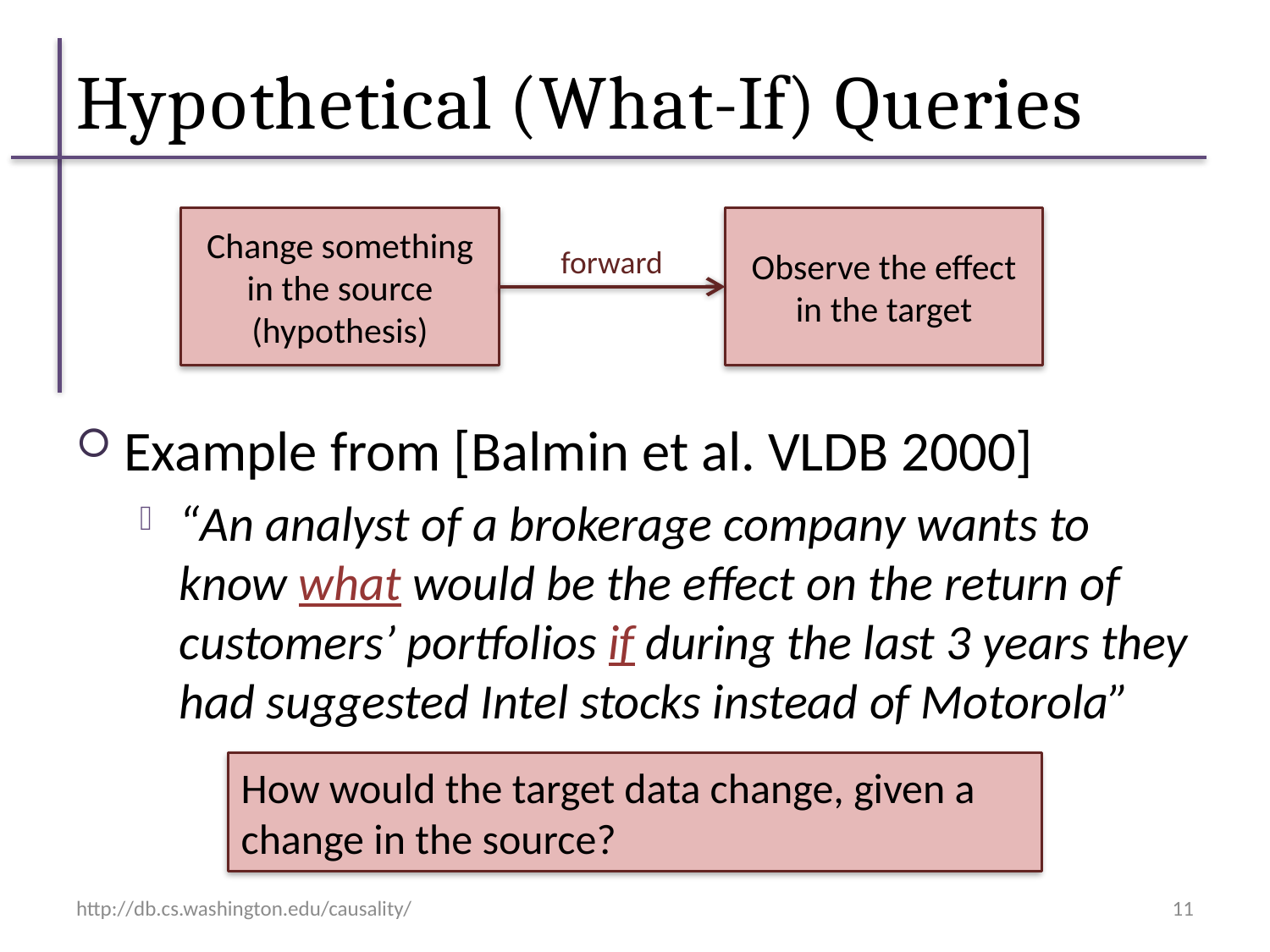

# Hypothetical (What-If) Queries

Example from [Balmin et al. VLDB 2000]
“An analyst of a brokerage company wants to know what would be the effect on the return of customers’ portfolios if during the last 3 years they had suggested Intel stocks instead of Motorola”
Change something in the source (hypothesis)
Observe the effect in the target
forward
How would the target data change, given a change in the source?
http://db.cs.washington.edu/causality/
11